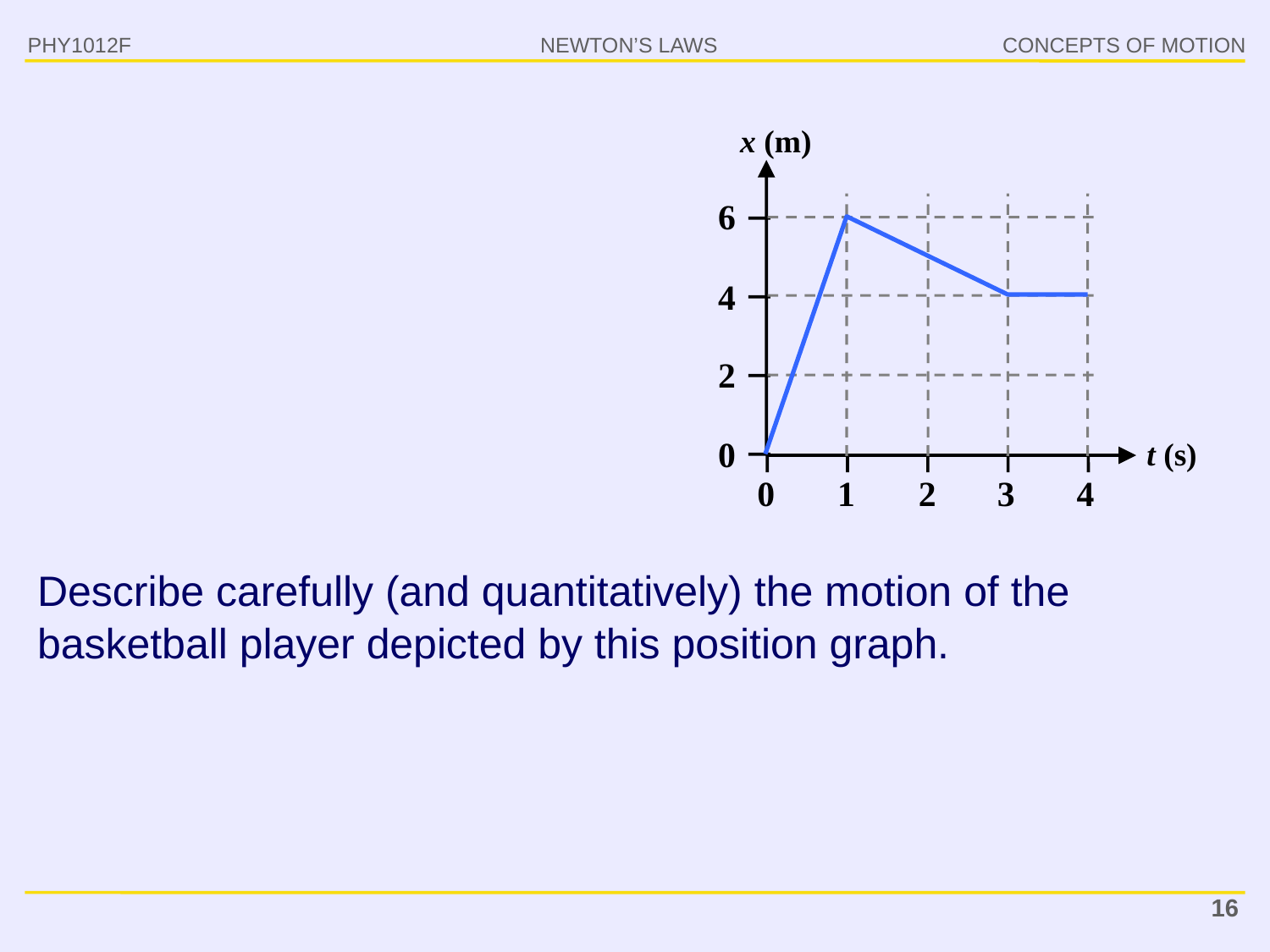

PHY1012F
x (m)

6

4
2
0
t (s)

0
1
2
3
4
Describe carefully (and quantitatively) the motion of the basketball player depicted by this position graph.
16